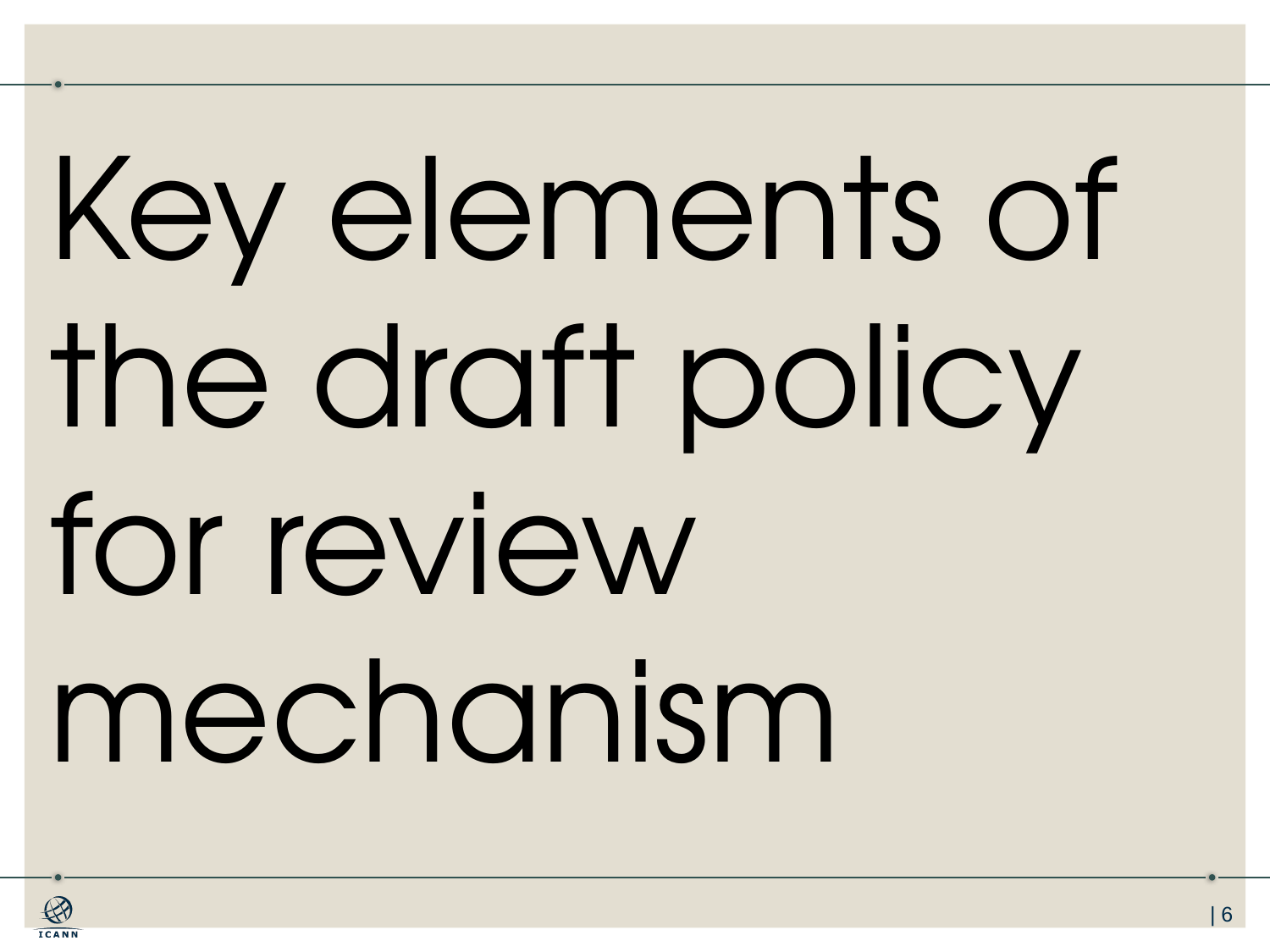

#
Key elements of the draft policy for review mechanism